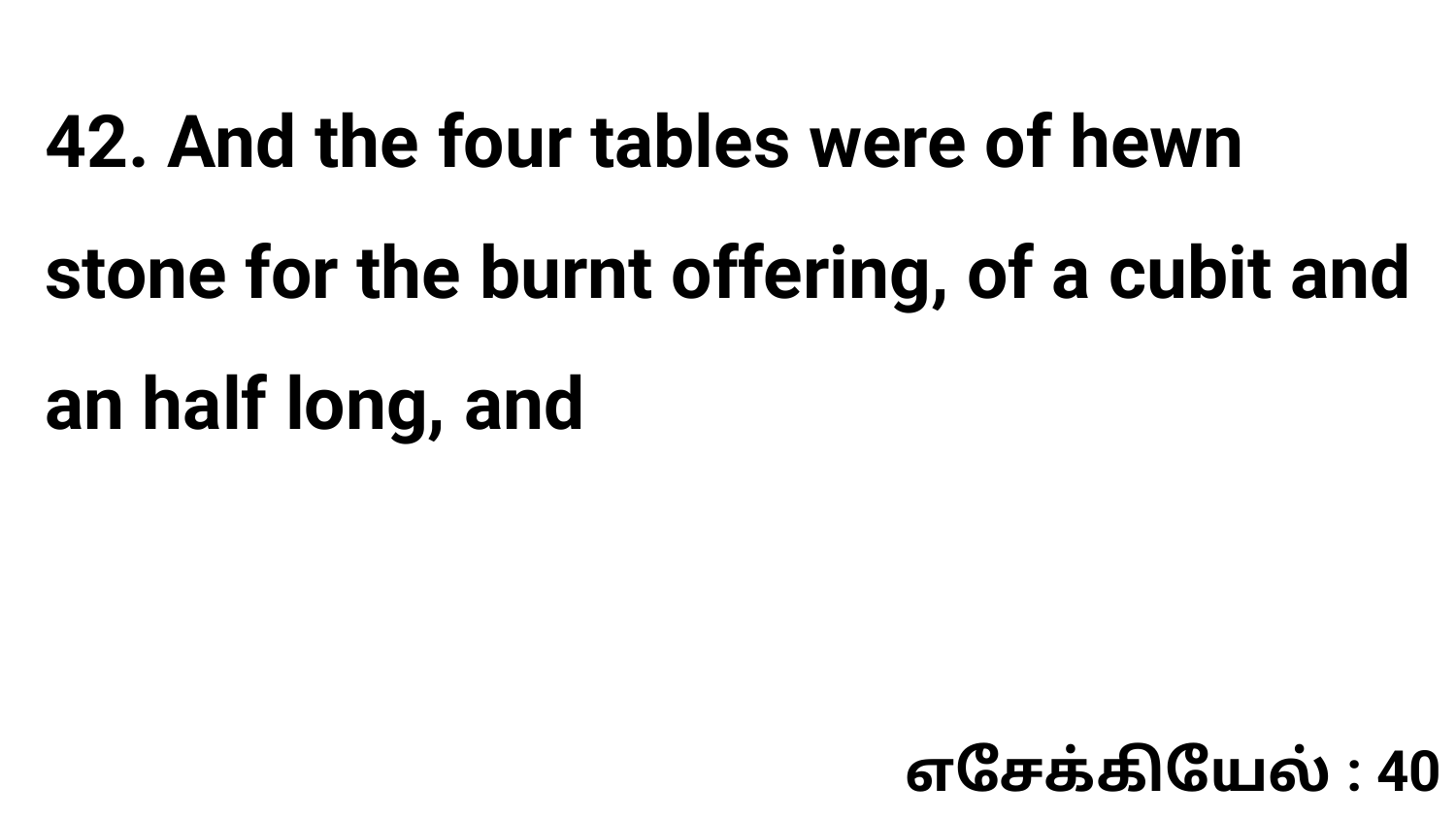

42. And the four tables were of hewn stone for the burnt offering, of a cubit and an half long, and
எசேக்கியேல் : 40